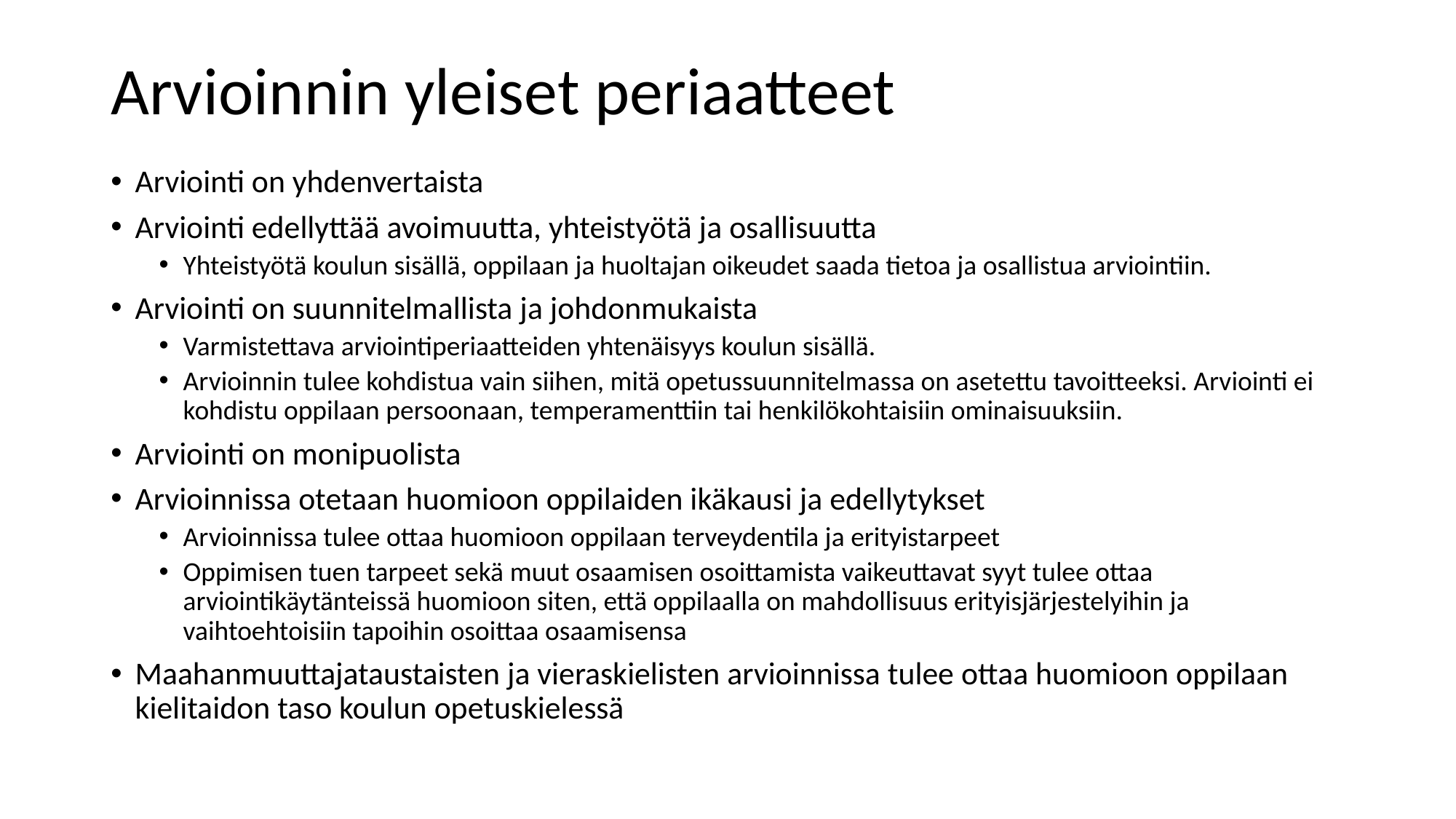

# Arvioinnin yleiset periaatteet
Arviointi on yhdenvertaista
Arviointi edellyttää avoimuutta, yhteistyötä ja osallisuutta
Yhteistyötä koulun sisällä, oppilaan ja huoltajan oikeudet saada tietoa ja osallistua arviointiin.
Arviointi on suunnitelmallista ja johdonmukaista
Varmistettava arviointiperiaatteiden yhtenäisyys koulun sisällä.
Arvioinnin tulee kohdistua vain siihen, mitä opetussuunnitelmassa on asetettu tavoitteeksi. Arviointi ei kohdistu oppilaan persoonaan, temperamenttiin tai henkilökohtaisiin ominaisuuksiin.
Arviointi on monipuolista
Arvioinnissa otetaan huomioon oppilaiden ikäkausi ja edellytykset
Arvioinnissa tulee ottaa huomioon oppilaan terveydentila ja erityistarpeet
Oppimisen tuen tarpeet sekä muut osaamisen osoittamista vaikeuttavat syyt tulee ottaa arviointikäytänteissä huomioon siten, että oppilaalla on mahdollisuus erityisjärjestelyihin ja vaihtoehtoisiin tapoihin osoittaa osaamisensa
Maahanmuuttajataustaisten ja vieraskielisten arvioinnissa tulee ottaa huomioon oppilaan kielitaidon taso koulun opetuskielessä